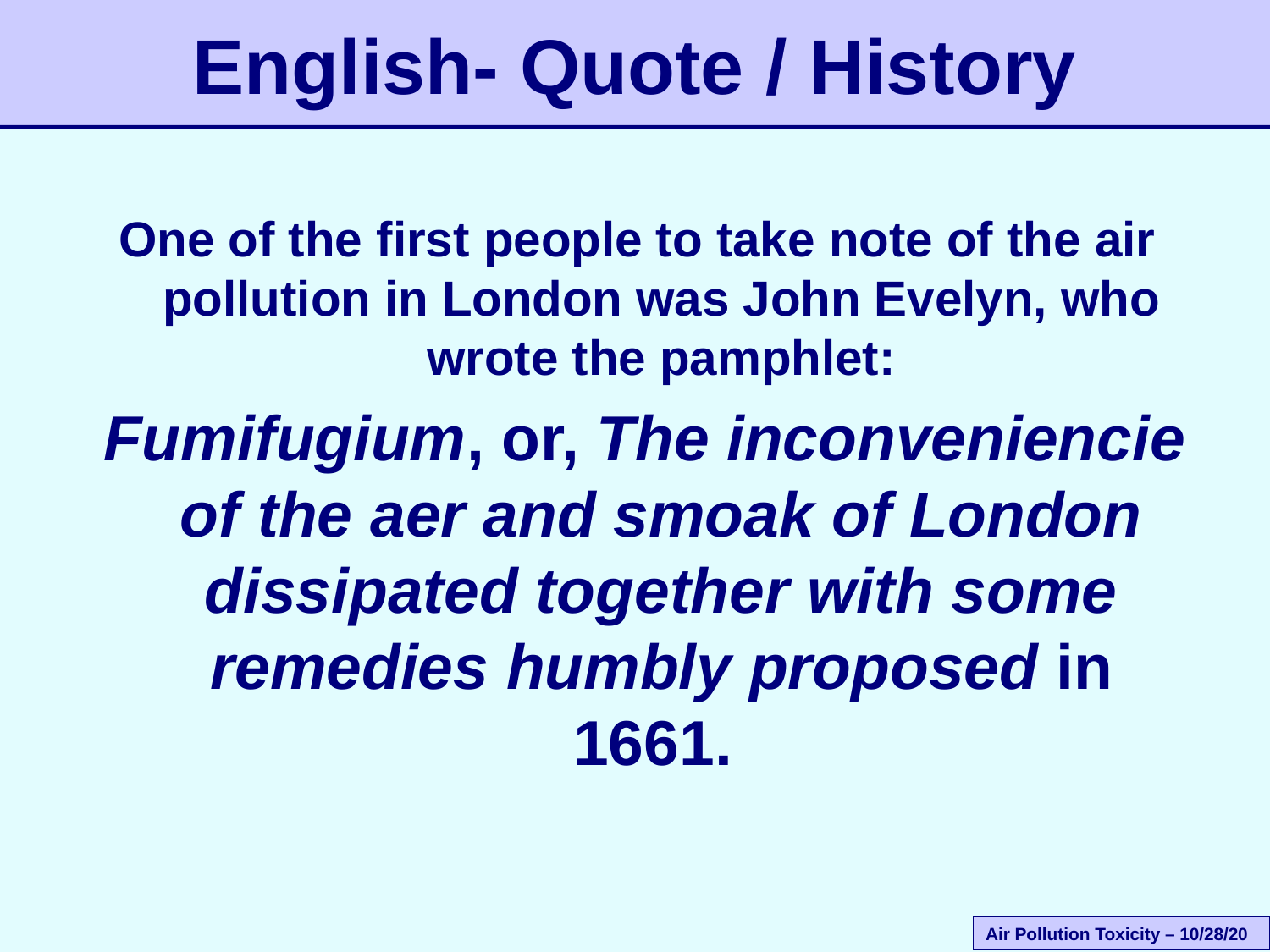

# English- Quote / History
One of the first people to take note of the air pollution in London was John Evelyn, who wrote the pamphlet:
 Fumifugium, or, The inconveniencie of the aer and smoak of London dissipated together with some remedies humbly proposed in 1661.